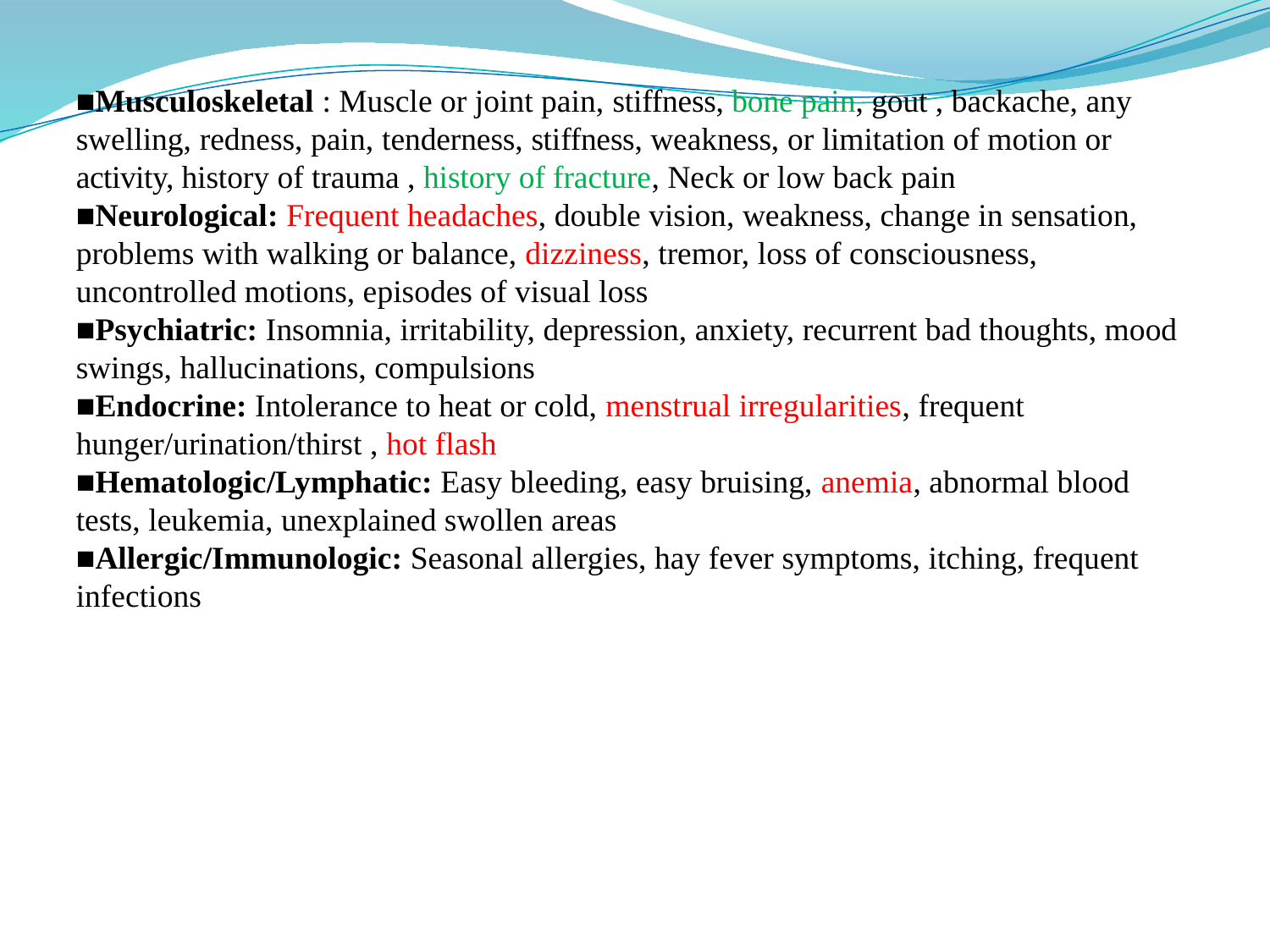

■Musculoskeletal : Muscle or joint pain, stiffness, bone pain, gout , backache, any swelling, redness, pain, tenderness, stiffness, weakness, or limitation of motion or  activity, history of trauma , history of fracture, Neck or low back pain
■Neurological: Frequent headaches, double vision, weakness, change in sensation, problems with walking or balance, dizziness, tremor, loss of consciousness, uncontrolled motions, episodes of visual loss
■Psychiatric: Insomnia, irritability, depression, anxiety, recurrent bad thoughts, mood swings, hallucinations, compulsions
■Endocrine: Intolerance to heat or cold, menstrual irregularities, frequent hunger/urination/thirst , hot flash
■Hematologic/Lymphatic: Easy bleeding, easy bruising, anemia, abnormal blood tests, leukemia, unexplained swollen areas
■Allergic/Immunologic: Seasonal allergies, hay fever symptoms, itching, frequent infections